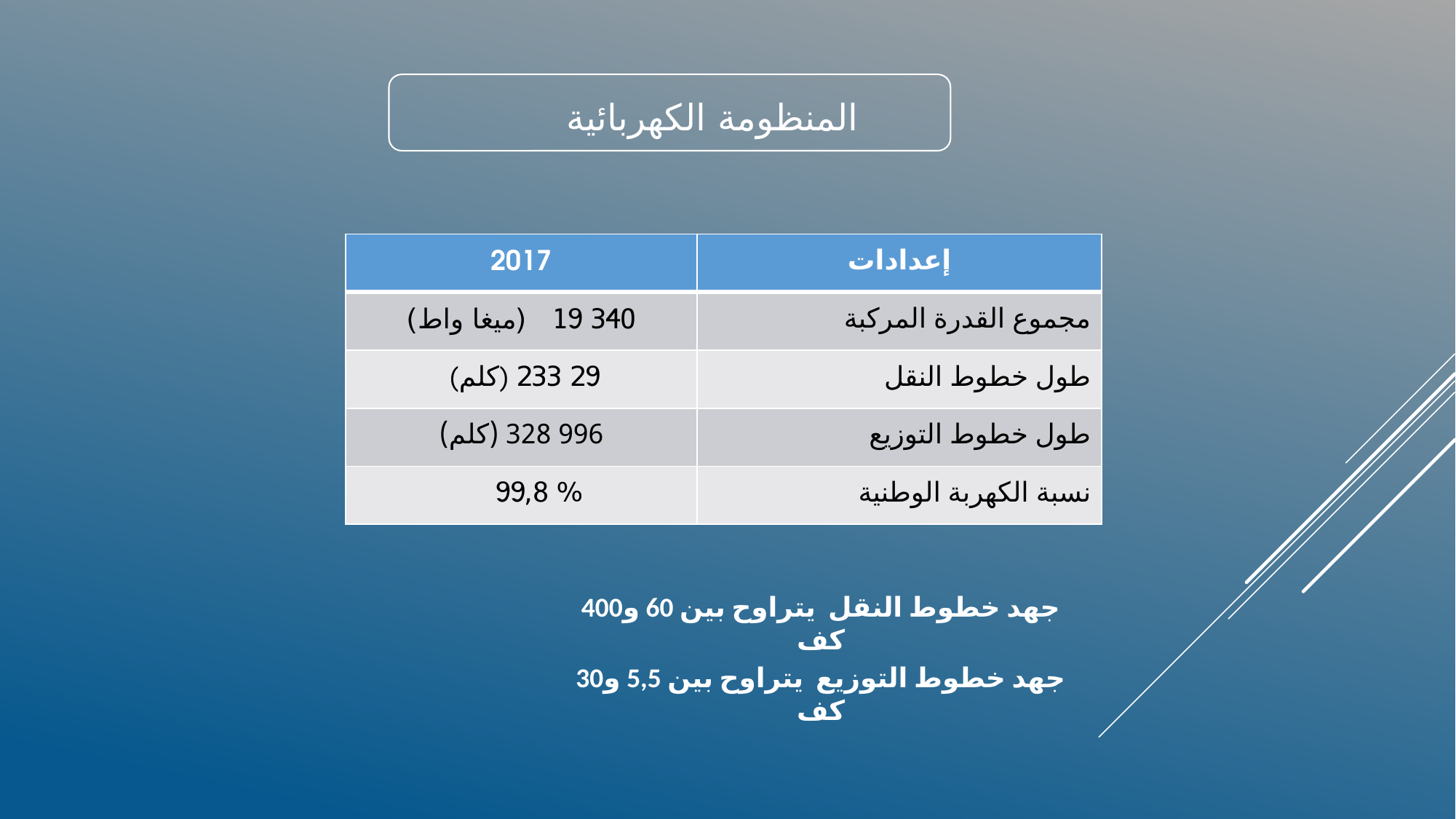

المنظومة الكهربائية
| 2017 | إعدادات |
| --- | --- |
| 340 19 (ميغا واط) | مجموع القدرة المركبة |
| (كلم) 29 233 | طول خطوط النقل |
| 996 328 (كلم) | طول خطوط التوزيع |
| % 99,8 | نسبة الكهربة الوطنية |
جهد خطوط النقل  يتراوح بين 60 و400 كف
جهد خطوط التوزيع  يتراوح بين 5,5 و30 كف